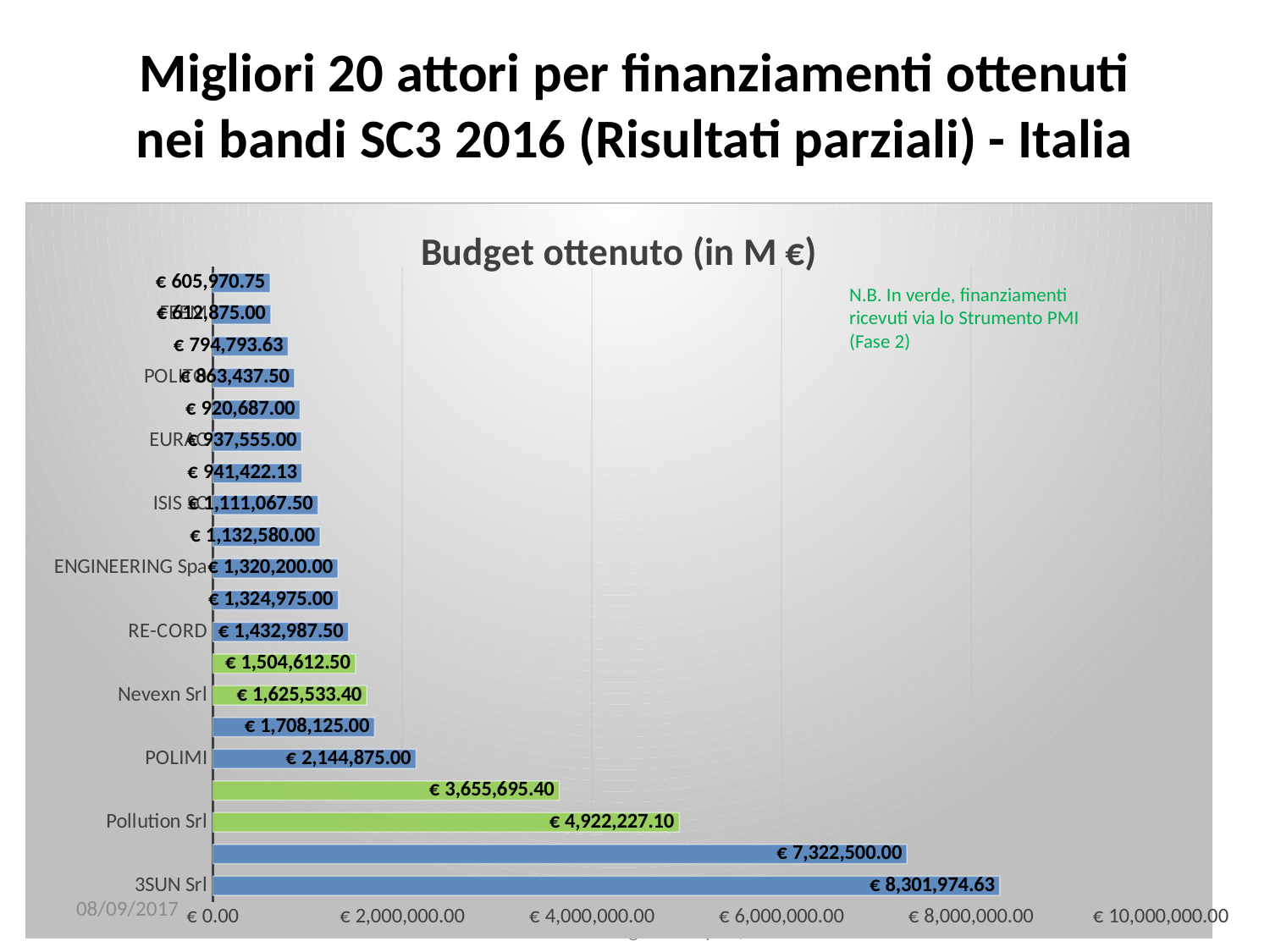

# Migliori 20 attori per finanziamenti ottenuti nei bandi SC3 2016 (Risultati parziali) - Italia

### Chart: Budget ottenuto (in M €)

| Category | Budget |
|---|---|
| 3SUN Srl | 8301974.63 |
| ENI Spa | 7322500.0 |
| Pollution Srl | 4922227.100000001 |
| Alitec Srl | 3655695.4 |
| POLIMI | 2144875.0 |
| UNIBO | 1708125.0 |
| Nevexn Srl | 1625533.4 |
| FAST Spa | 1504612.5 |
| RE-CORD | 1432987.5 |
| ENEA | 1324975.0 |
| ENGINEERING Spa | 1320200.0 |
| CNR | 1132580.0 |
| ISIS SC | 1111067.5 |
| ASM TERNI Spa | 941422.13 |
| EURAC | 937555.0 |
| D'Appolonia Srl | 920687.0 |
| POLITO | 863437.5 |
| ENEL Green Power Spa | 794793.63 |
| FEEM | 612875.0 |
| ENEX Srl | 605970.75 |
N.B. In verde, finanziamenti
ricevuti via lo Strumento PMI
(Fase 2)

08/09/2017
Gli indirizzi per l'Energia della UE RICCARDO BASOSI  Lecce. Congr. ATI Sept 8, 2017